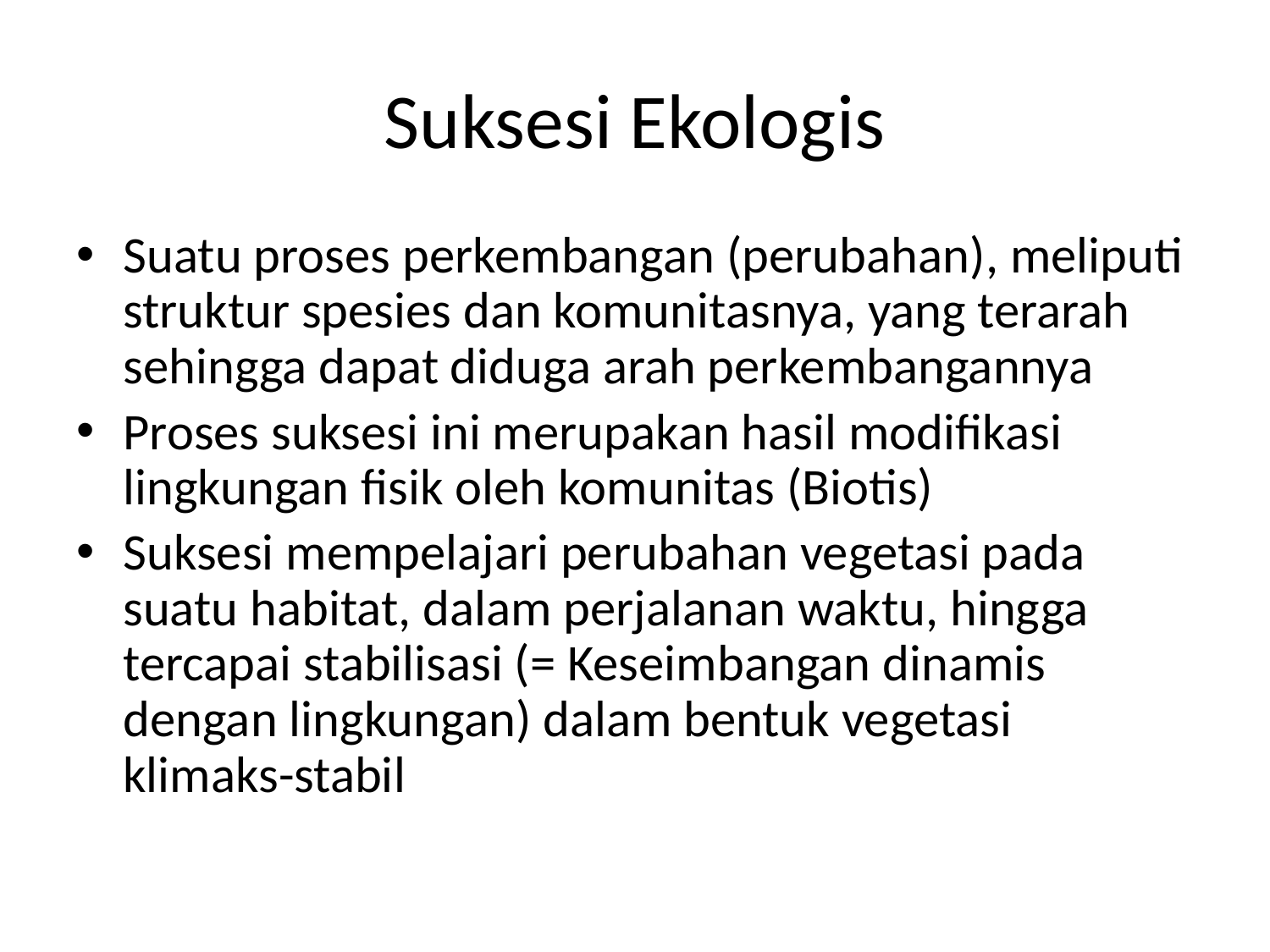

# Suksesi Ekologis
Suatu proses perkembangan (perubahan), meliputi struktur spesies dan komunitasnya, yang terarah sehingga dapat diduga arah perkembangannya
Proses suksesi ini merupakan hasil modifikasi lingkungan fisik oleh komunitas (Biotis)
Suksesi mempelajari perubahan vegetasi pada suatu habitat, dalam perjalanan waktu, hingga tercapai stabilisasi (= Keseimbangan dinamis dengan lingkungan) dalam bentuk vegetasi klimaks-stabil